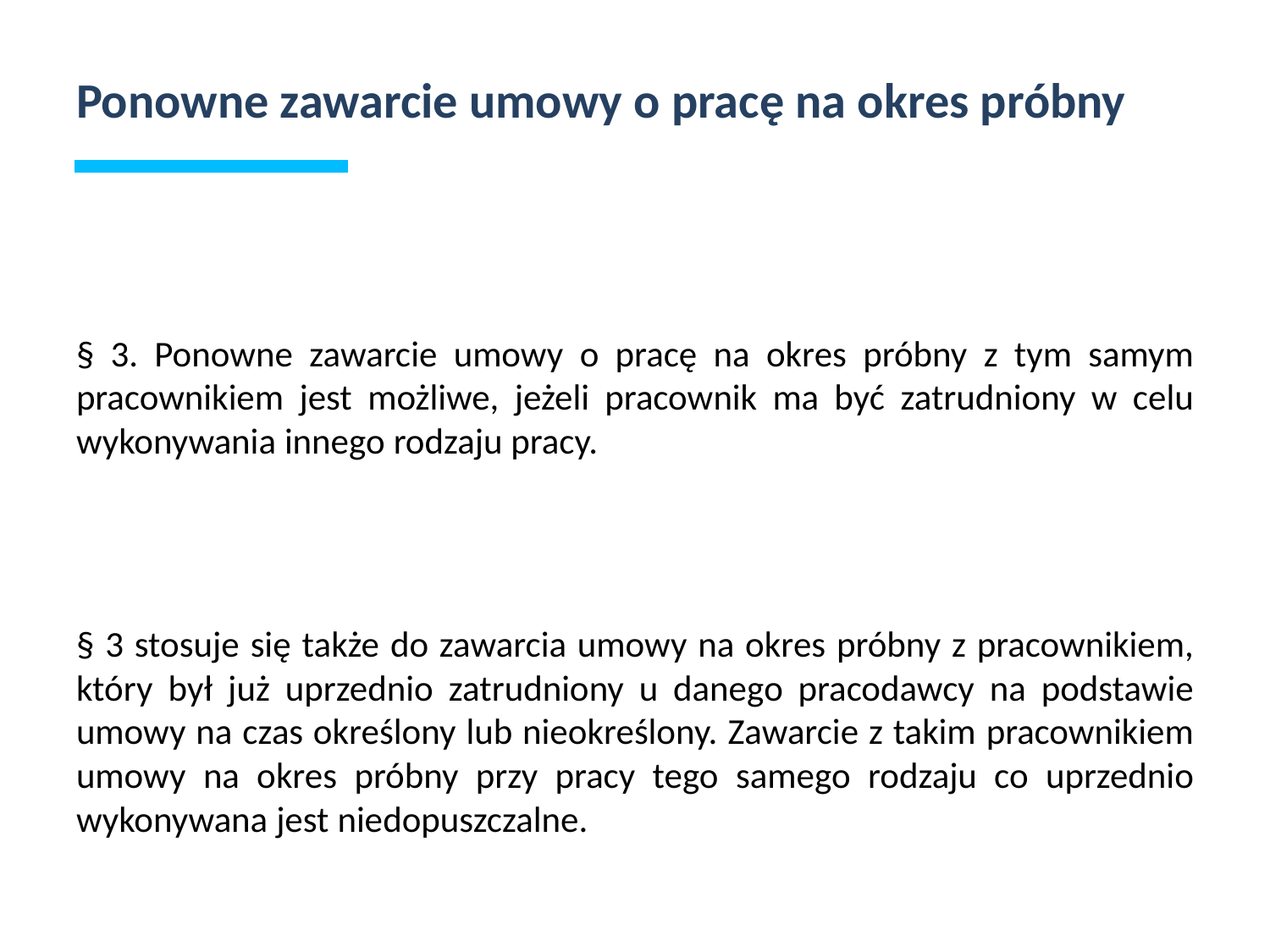

# Ponowne zawarcie umowy o pracę na okres próbny

§ 3. Ponowne zawarcie umowy o pracę na okres próbny z tym samym pracownikiem jest możliwe, jeżeli pracownik ma być zatrudniony w celu wykonywania innego rodzaju pracy.

§ 3 stosuje się także do zawarcia umowy na okres próbny z pracownikiem, który był już uprzednio zatrudniony u danego pracodawcy na podstawie umowy na czas określony lub nieokreślony. Zawarcie z takim pracownikiem umowy na okres próbny przy pracy tego samego rodzaju co uprzednio wykonywana jest niedopuszczalne.